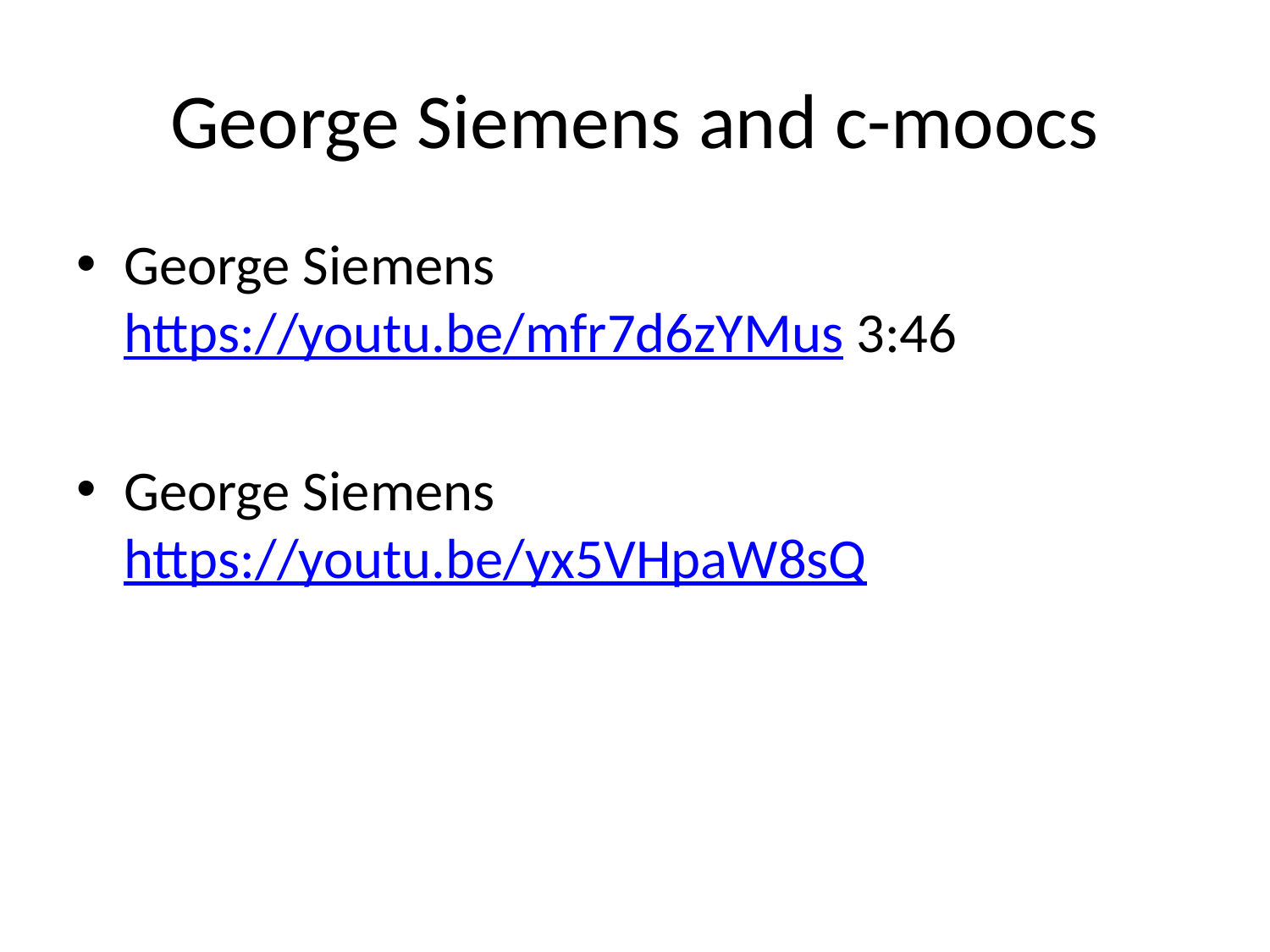

# George Siemens and c-moocs
George Siemens https://youtu.be/mfr7d6zYMus 3:46

George Siemens https://youtu.be/yx5VHpaW8sQ